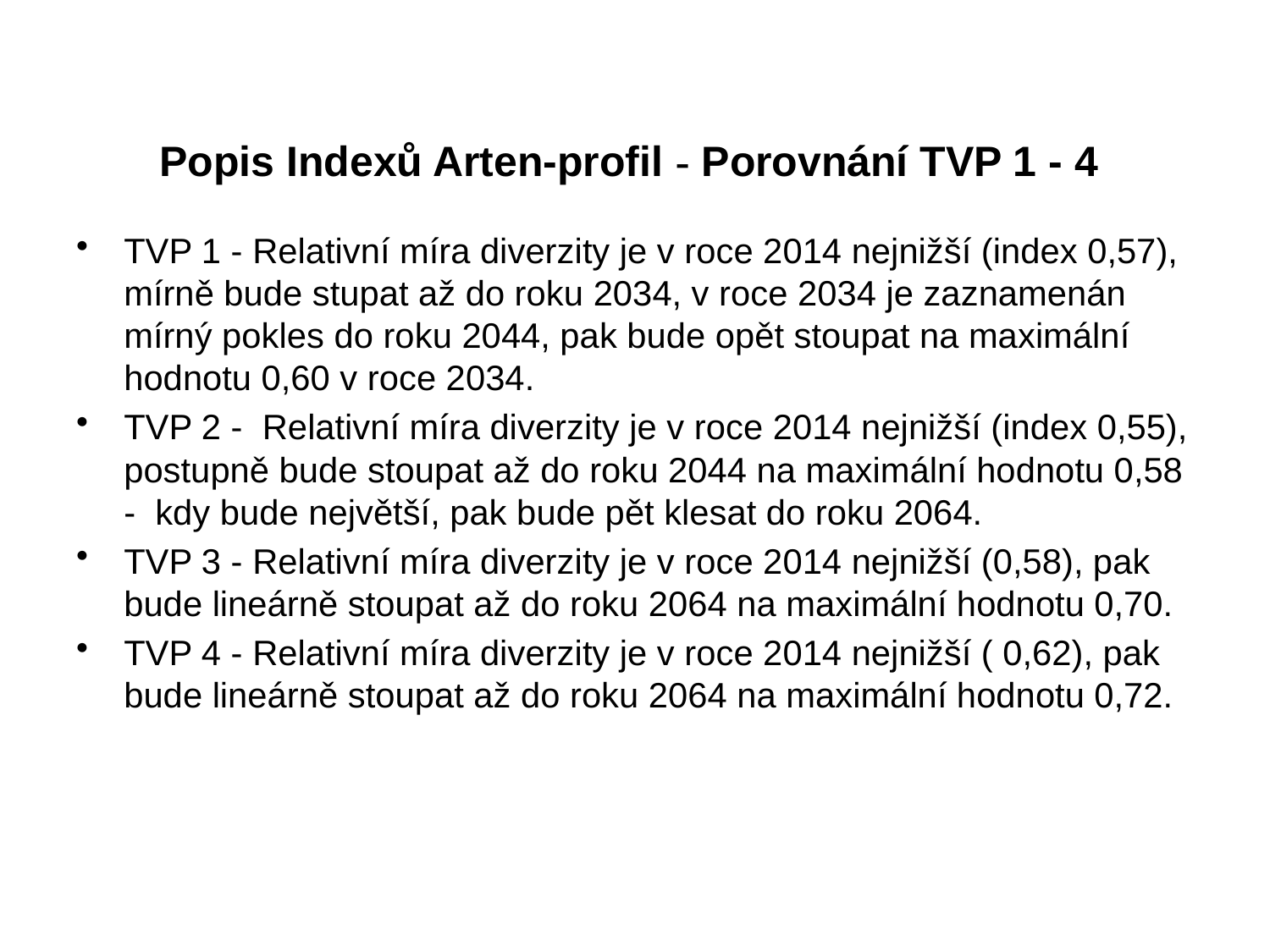

# Popis Indexů Arten-profil - Porovnání TVP 1 - 4
TVP 1 - Relativní míra diverzity je v roce 2014 nejnižší (index 0,57), mírně bude stupat až do roku 2034, v roce 2034 je zaznamenán mírný pokles do roku 2044, pak bude opět stoupat na maximální hodnotu 0,60 v roce 2034.
TVP 2 -  Relativní míra diverzity je v roce 2014 nejnižší (index 0,55), postupně bude stoupat až do roku 2044 na maximální hodnotu 0,58 -  kdy bude největší, pak bude pět klesat do roku 2064.
TVP 3 - Relativní míra diverzity je v roce 2014 nejnižší (0,58), pak bude lineárně stoupat až do roku 2064 na maximální hodnotu 0,70.
TVP 4 - Relativní míra diverzity je v roce 2014 nejnižší ( 0,62), pak bude lineárně stoupat až do roku 2064 na maximální hodnotu 0,72.